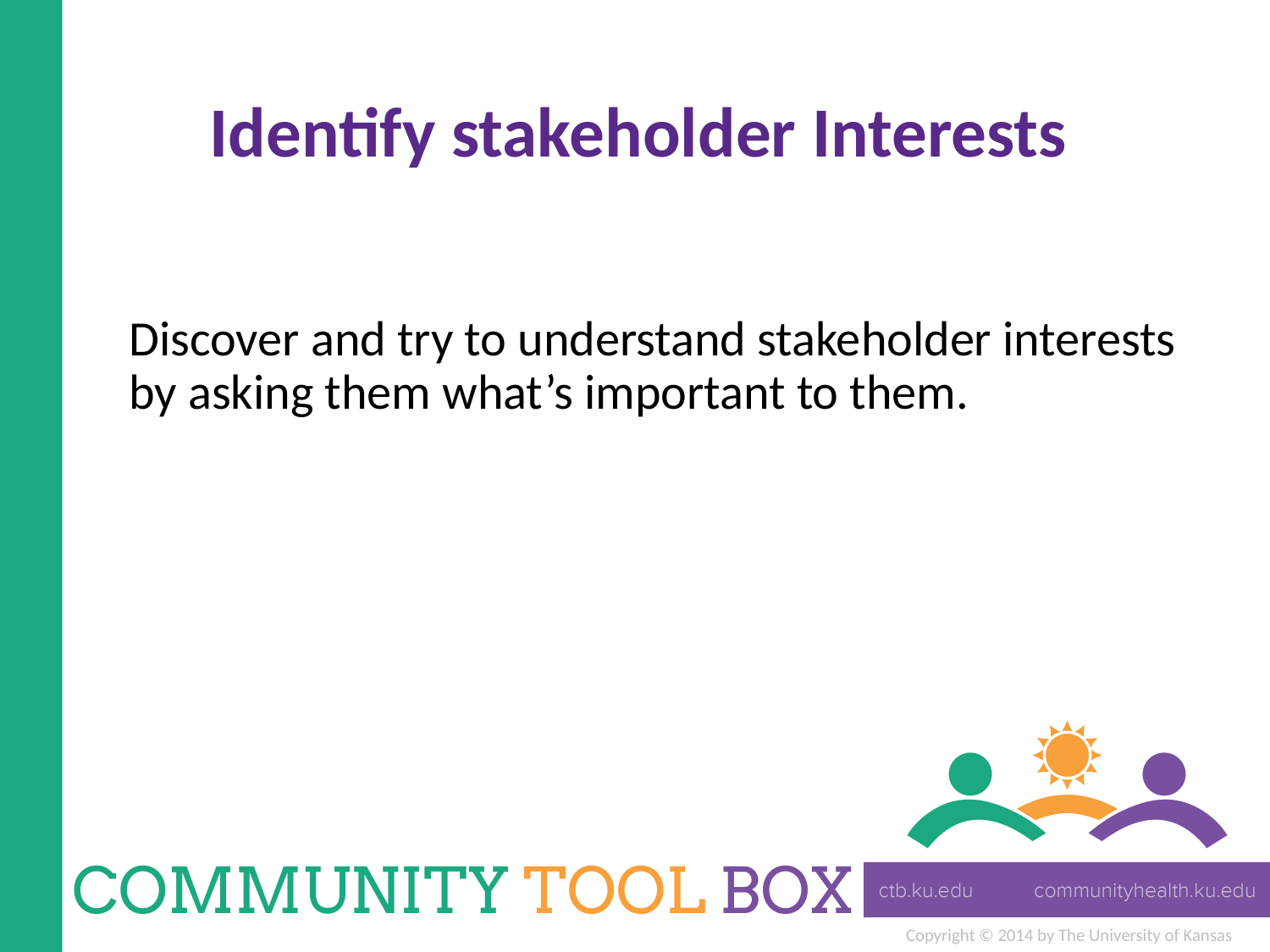

# Identify stakeholder Interests
Discover and try to understand stakeholder interests by asking them what’s important to them.